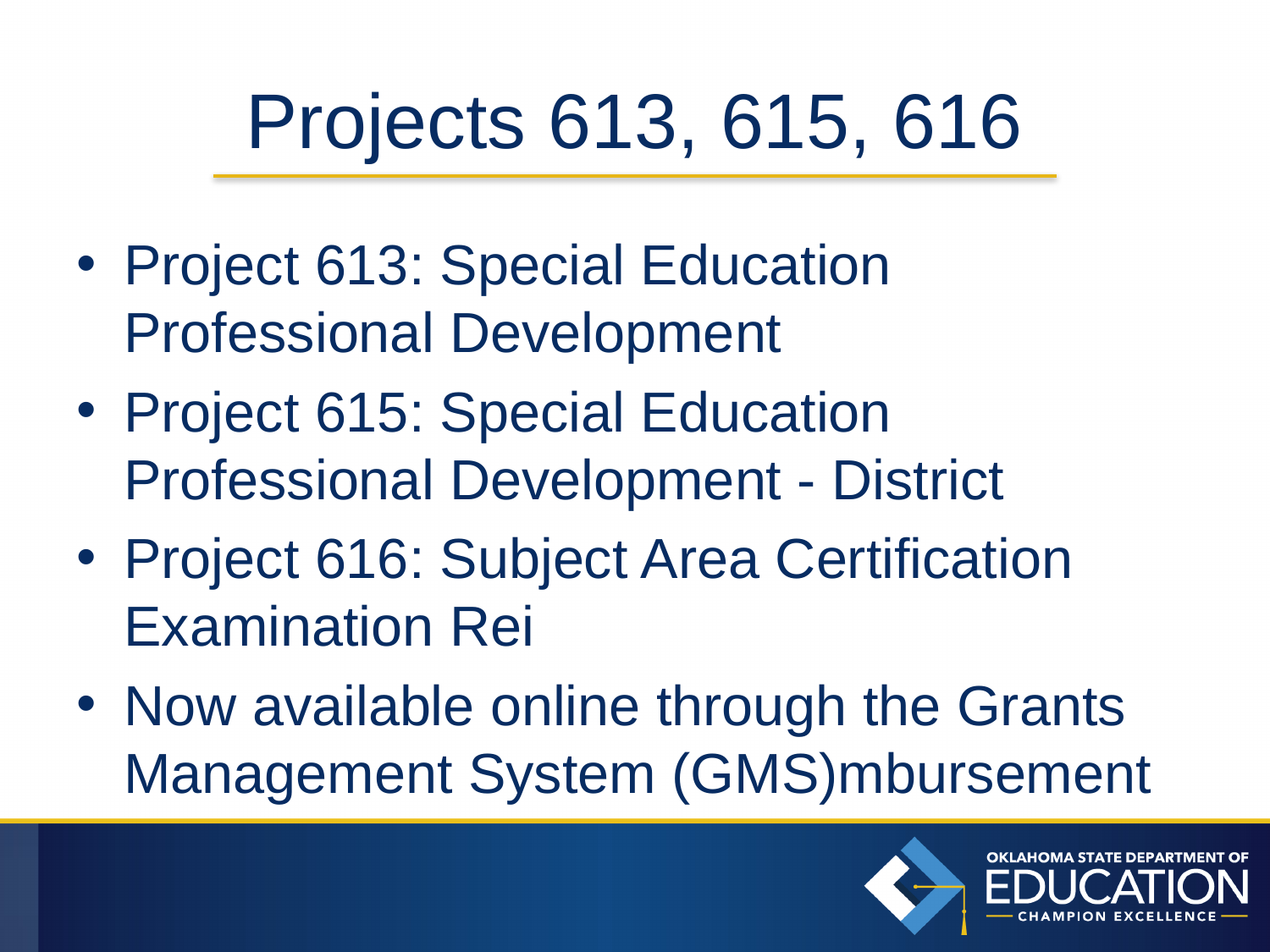

# Projects 613, 615, 616
Project 613: Special Education Professional Development
Project 615: Special Education Professional Development - District
Project 616: Subject Area Certification Examination Rei
Now available online through the Grants Management System (GMS)mbursement